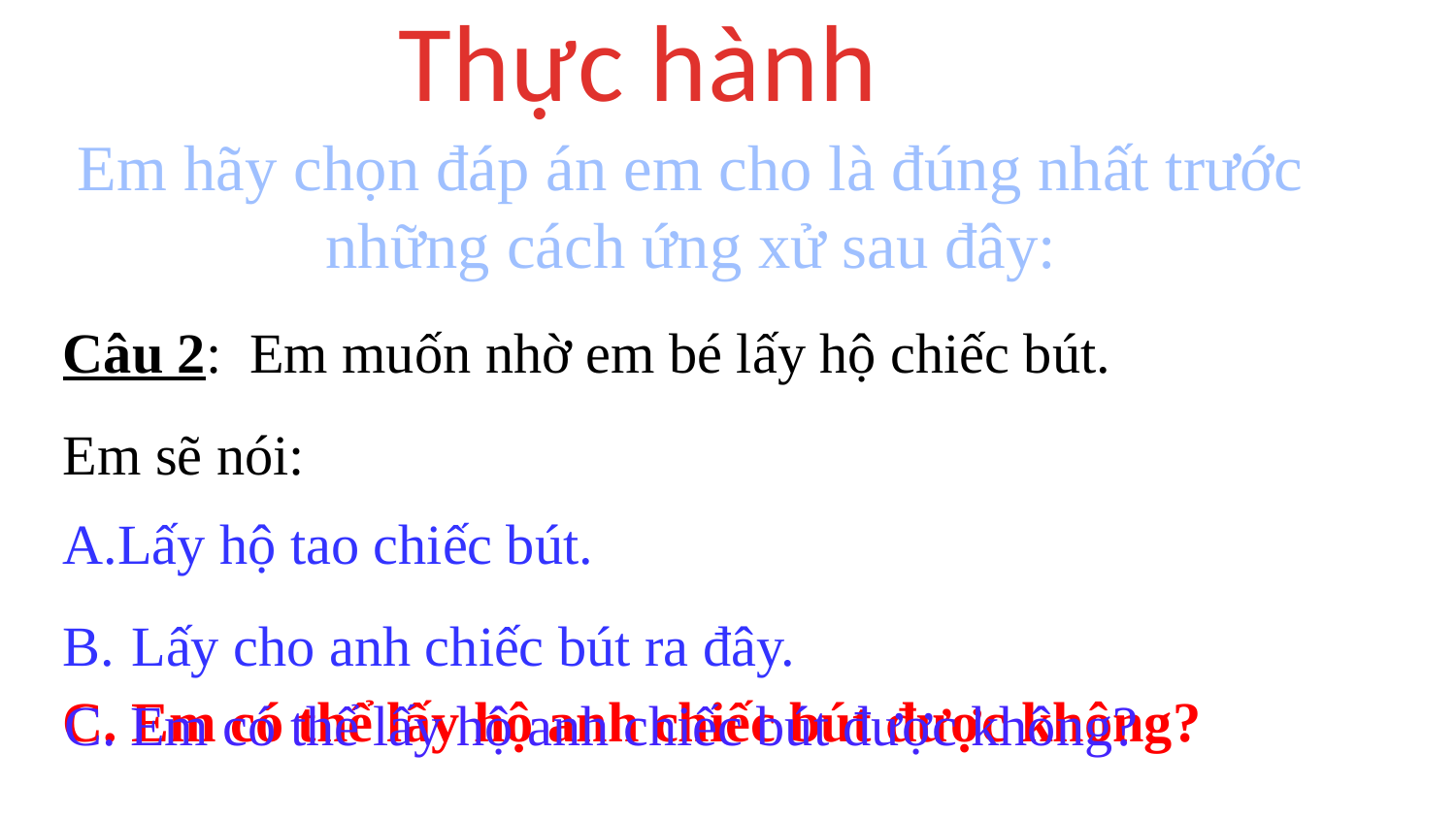

Thực hành
Em hãy chọn đáp án em cho là đúng nhất trước những cách ứng xử sau đây:
Câu 2:  Em muốn nhờ em bé lấy hộ chiếc bút.
Em sẽ nói:

Lấy hộ tao chiếc bút.
 Lấy cho anh chiếc bút ra đây.

C. Em có thể lấy hộ anh chiếc bút được không?
 C. Em có thể lấy hộ anh chiếc bút được không?